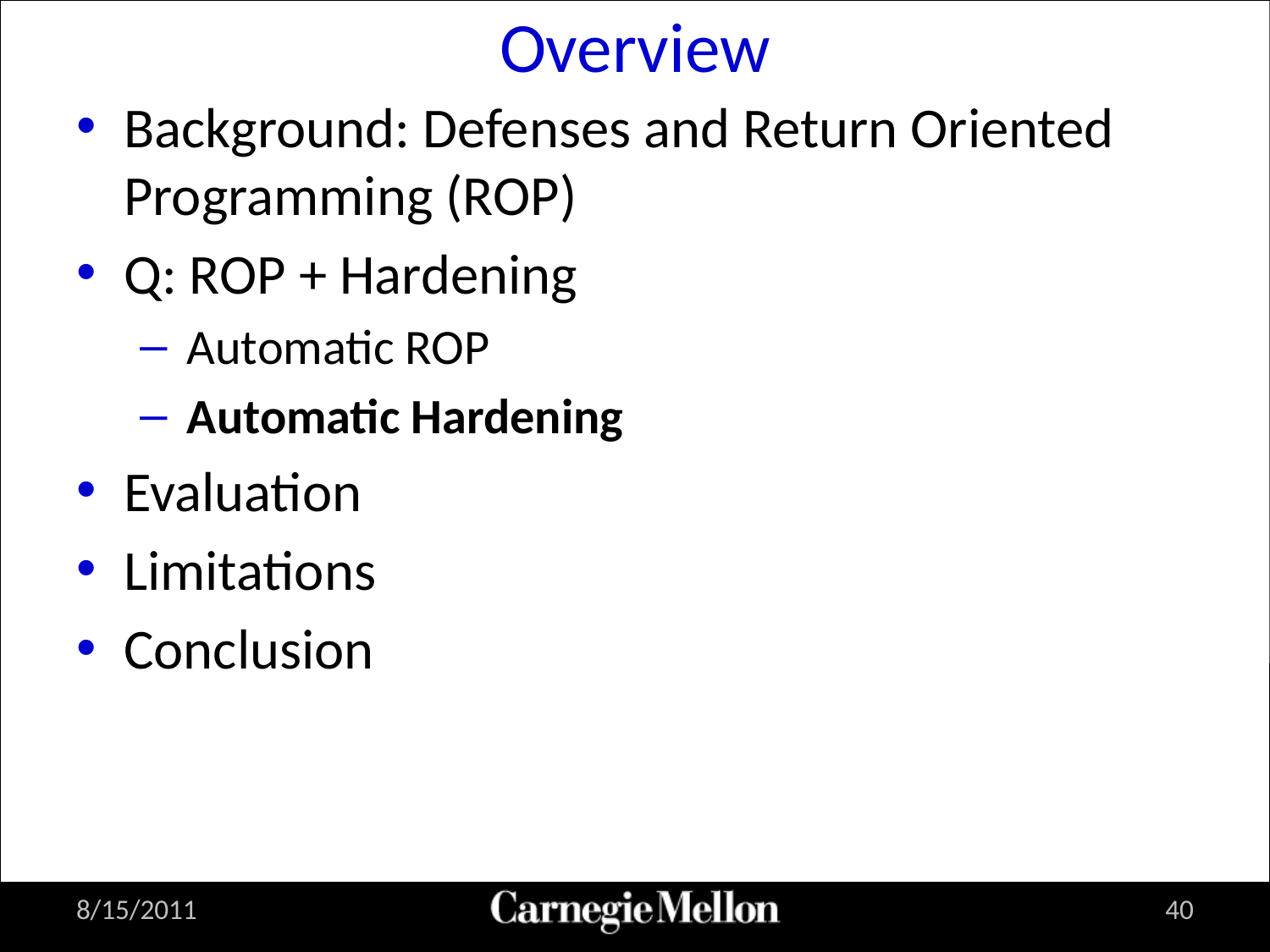

# Overview
Background: Defenses and Return Oriented Programming (ROP)
Q: ROP + Hardening
Automatic ROP
Automatic Hardening
Evaluation
Limitations
Conclusion
8/15/2011

40